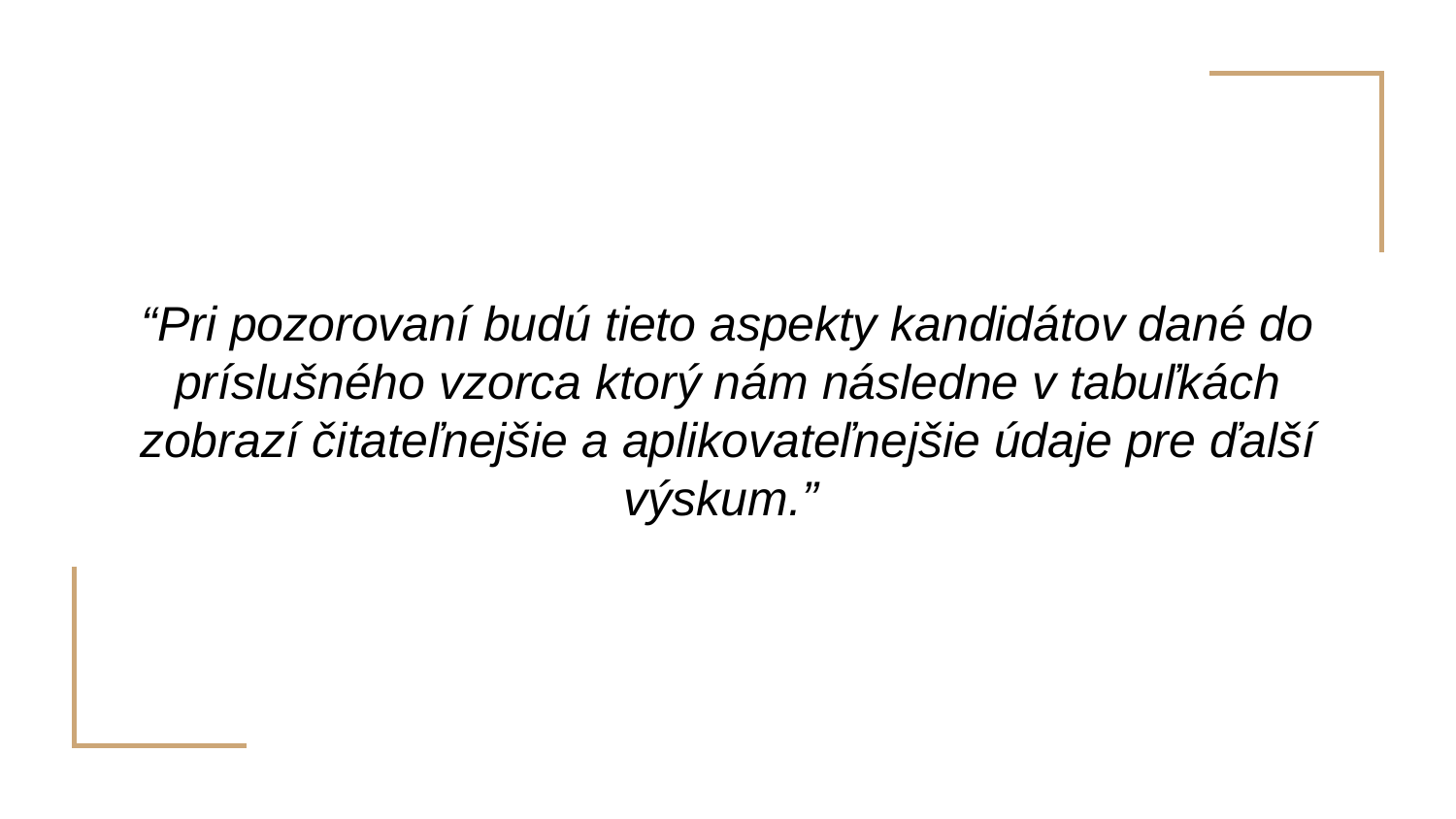

# “Pri pozorovaní budú tieto aspekty kandidátov dané do príslušného vzorca ktorý nám následne v tabuľkách zobrazí čitateľnejšie a aplikovateľnejšie údaje pre ďalší výskum.”